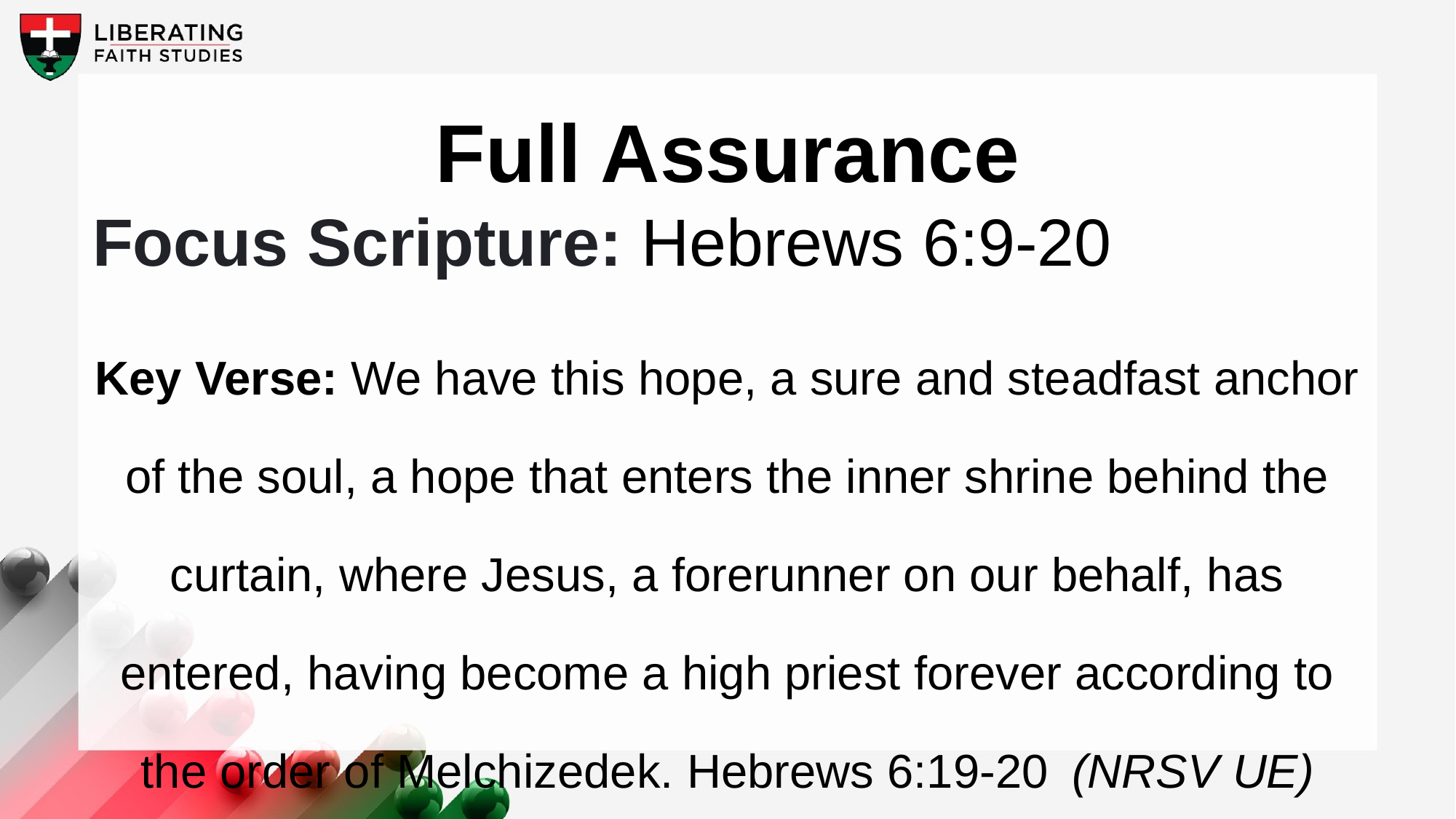

Full Assurance
Focus Scripture: Hebrews 6:9-20

Key Verse: We have this hope, a sure and steadfast anchor of the soul, a hope that enters the inner shrine behind the curtain, where Jesus, a forerunner on our behalf, has entered, having become a high priest forever according to the order of Melchizedek. Hebrews 6:19-20 (NRSV UE)